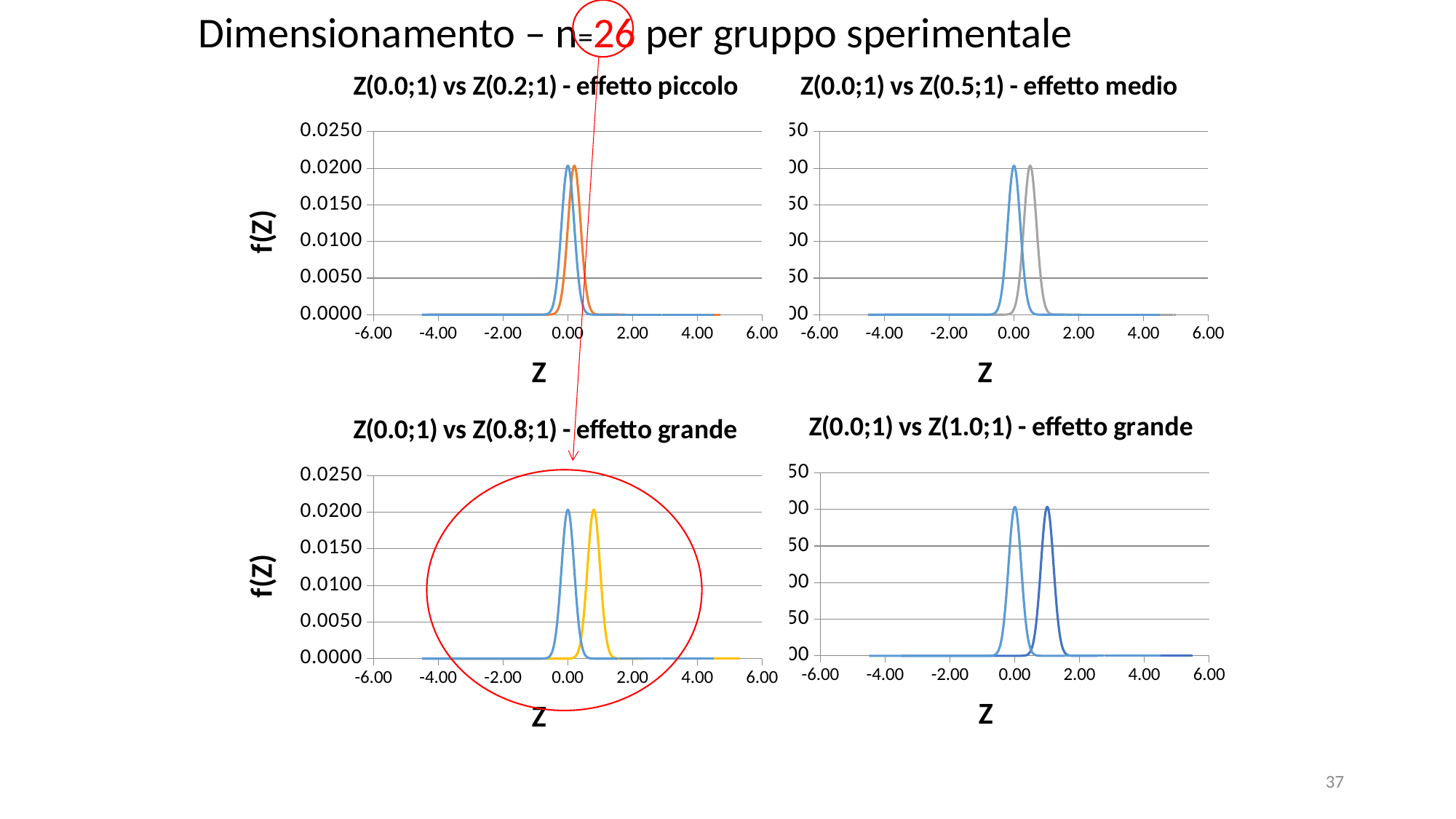

Dimensionamento – n=26 per gruppo sperimentale

### Chart: Z(0.0;1) vs Z(0.2;1) - effetto piccolo

| Category |  |  |
|---|---|---|

### Chart: Z(0.0;1) vs Z(0.5;1) - effetto medio

| Category |  |  |
|---|---|---|

### Chart: Z(0.0;1) vs Z(1.0;1) - effetto grande

| Category |  |  |
|---|---|---|

### Chart: Z(0.0;1) vs Z(0.8;1) - effetto grande

| Category |  |  |
|---|---|---|
37